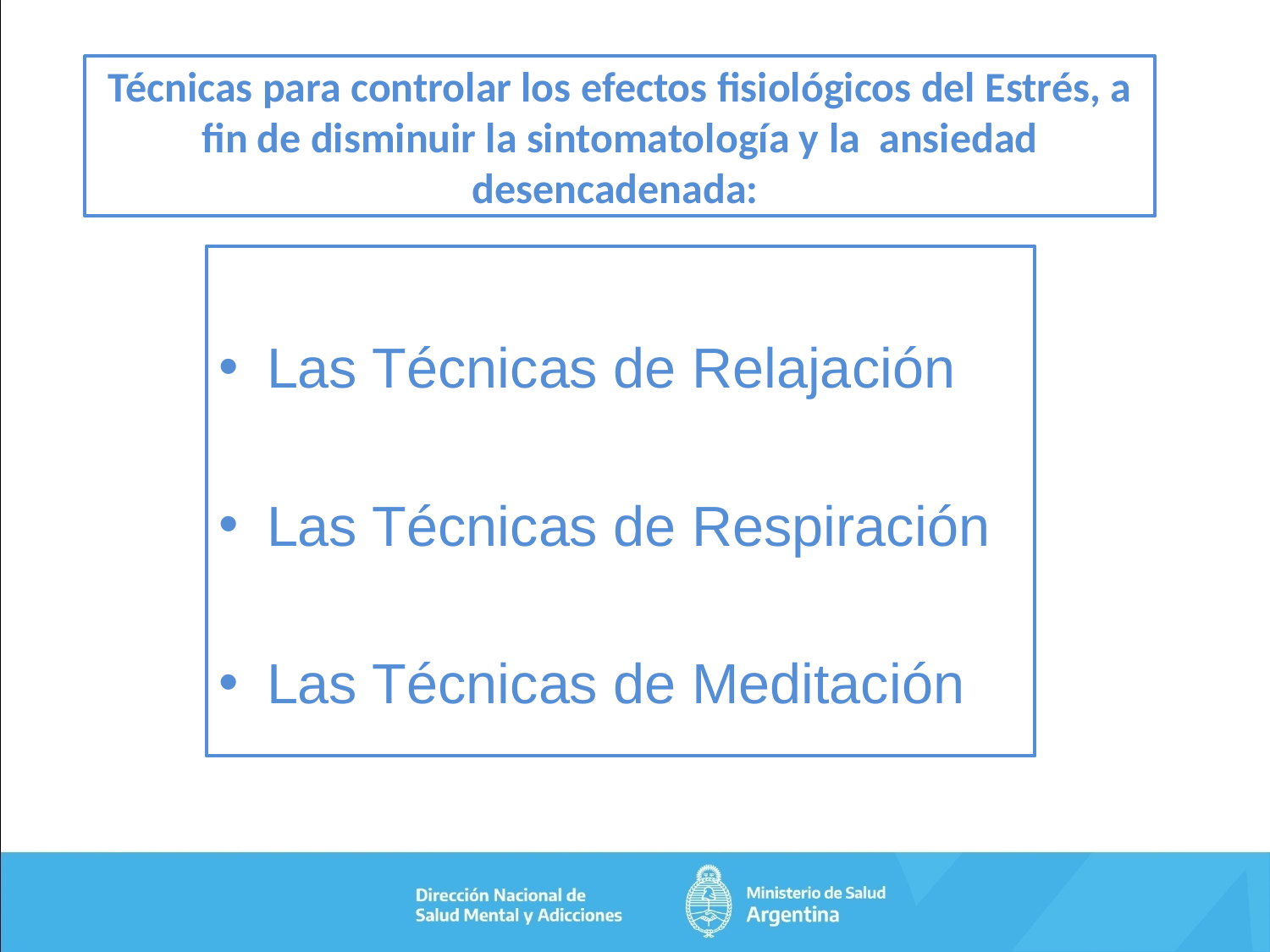

# Técnicas para controlar los efectos fisiológicos del Estrés, a fin de disminuir la sintomatología y la  ansiedad desencadenada:

Las Técnicas de Relajación

Las Técnicas de Respiración

Las Técnicas de Meditación